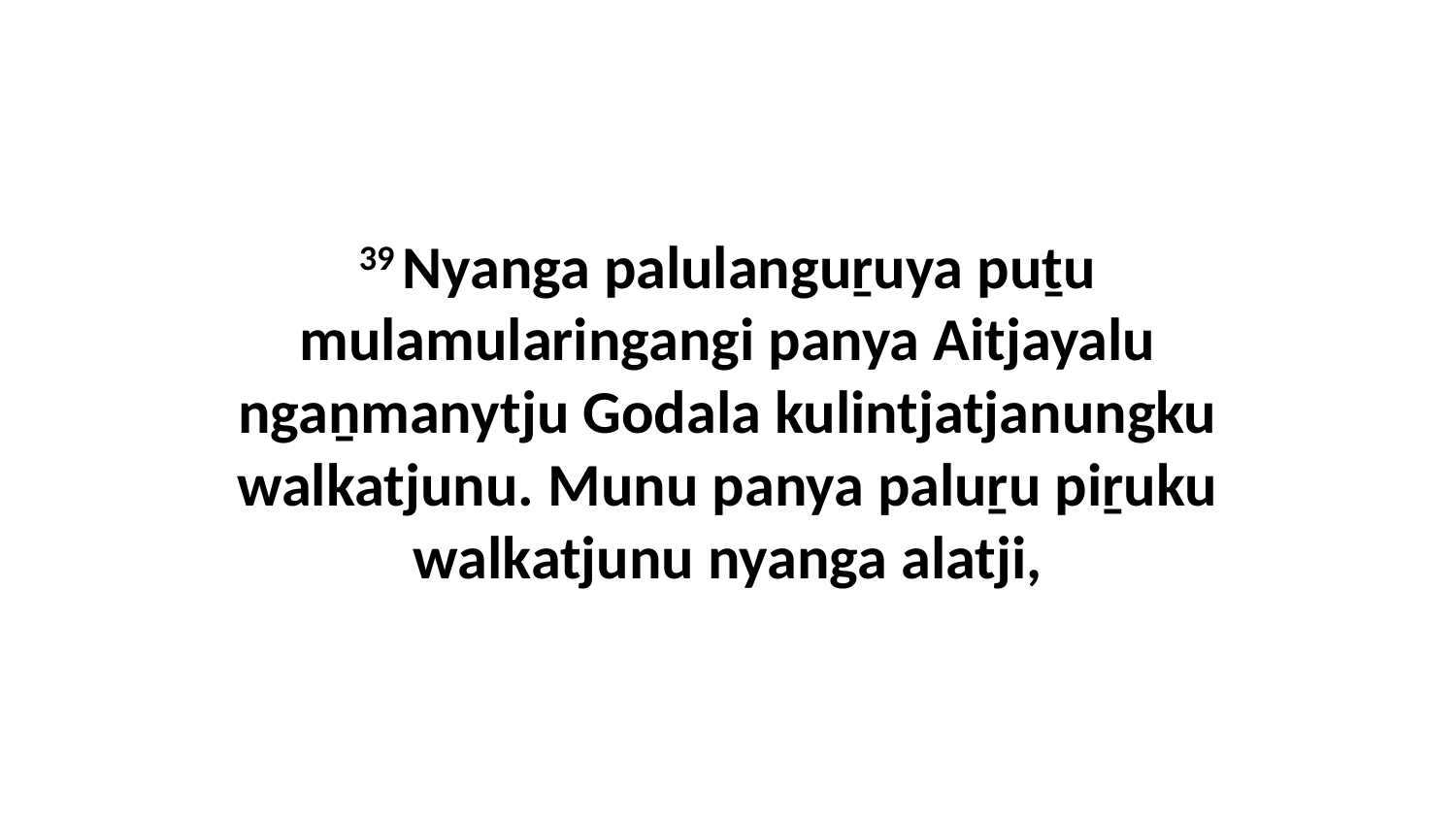

39 Nyanga palulanguṟuya puṯu mulamularingangi panya Aitjayalu ngaṉmanytju Godala kulintjatjanungku walkatjunu. Munu panya paluṟu piṟuku walkatjunu nyanga alatji,